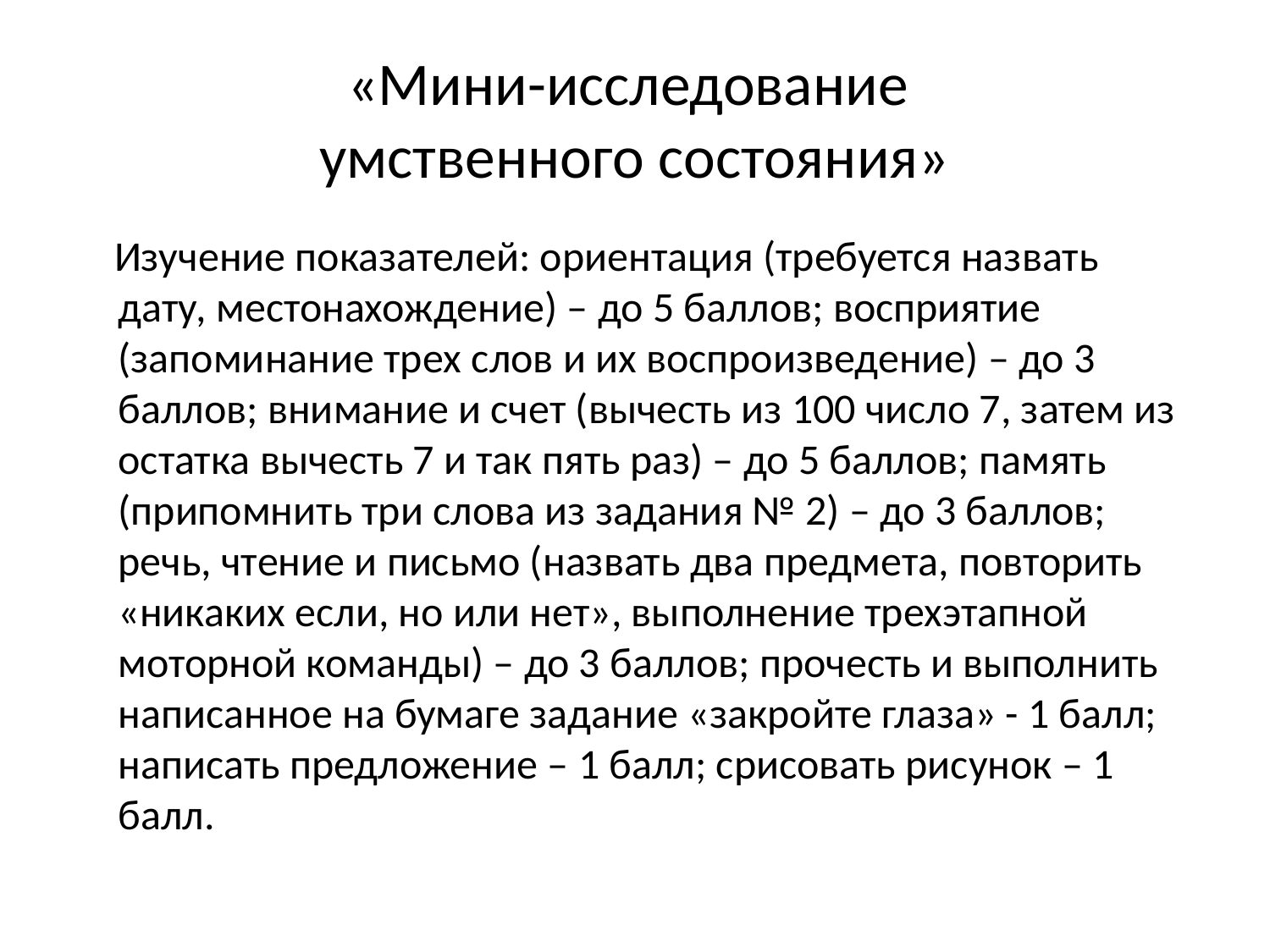

# «Мини-исследование умственного состояния»
    Изучение показателей: ориентация (требуется назвать дату, местонахождение) – до 5 баллов; восприятие (запоминание трех слов и их воспроизведение) – до 3 баллов; внимание и счет (вычесть из 100 число 7, затем из остатка вычесть 7 и так пять раз) – до 5 баллов; память (припомнить три слова из задания № 2) – до 3 баллов; речь, чтение и письмо (назвать два предмета, повторить «никаких если, но или нет», выполнение трехэтапной моторной команды) – до 3 баллов; прочесть и выполнить написанное на бумаге задание «закройте глаза» - 1 балл; написать предложение – 1 балл; срисовать рисунок – 1 балл.